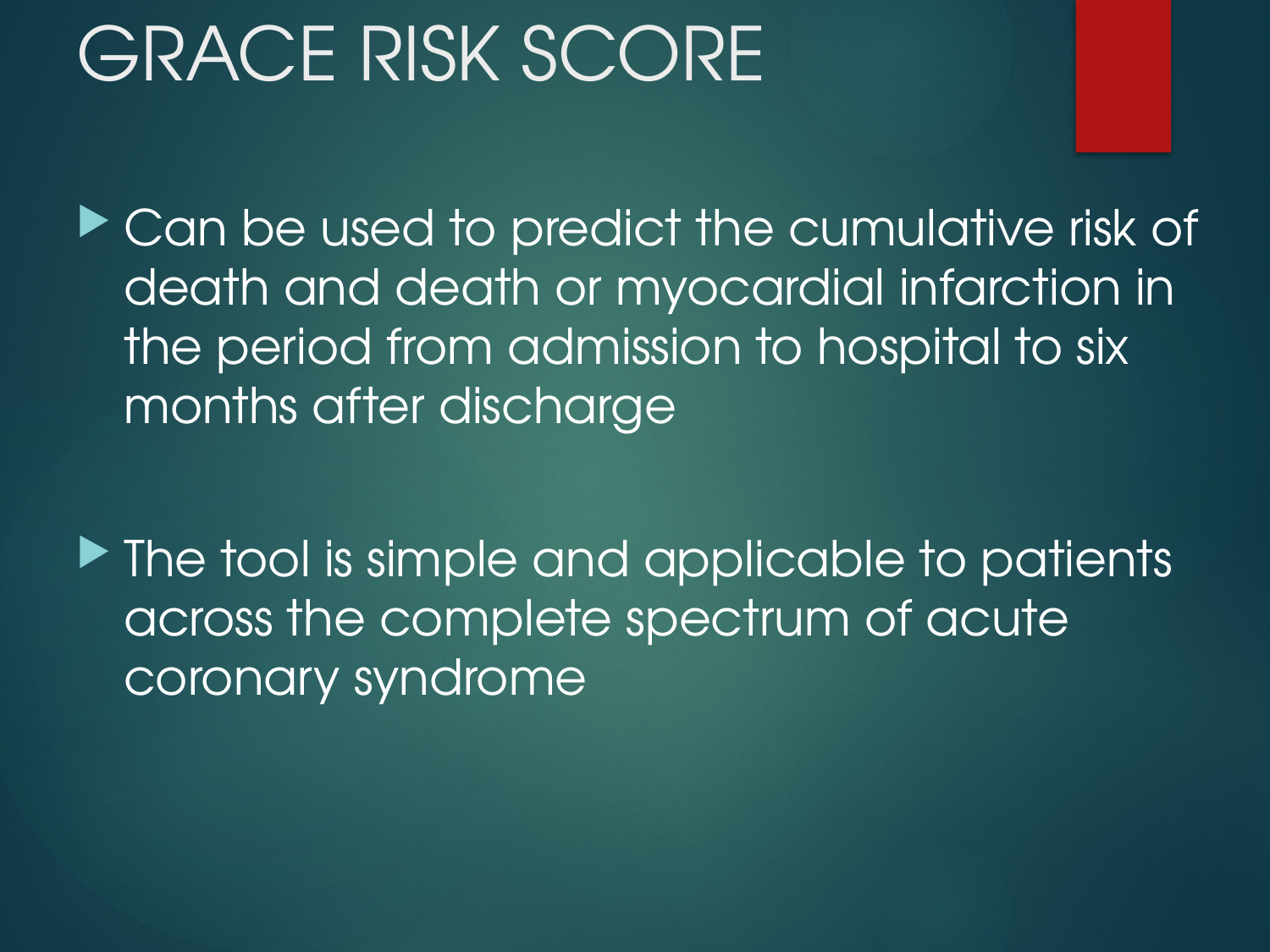

# GRACE RISK SCORE
Can be used to predict the cumulative risk of death and death or myocardial infarction in the period from admission to hospital to six months after discharge

The tool is simple and applicable to patients across the complete spectrum of acute coronary syndrome